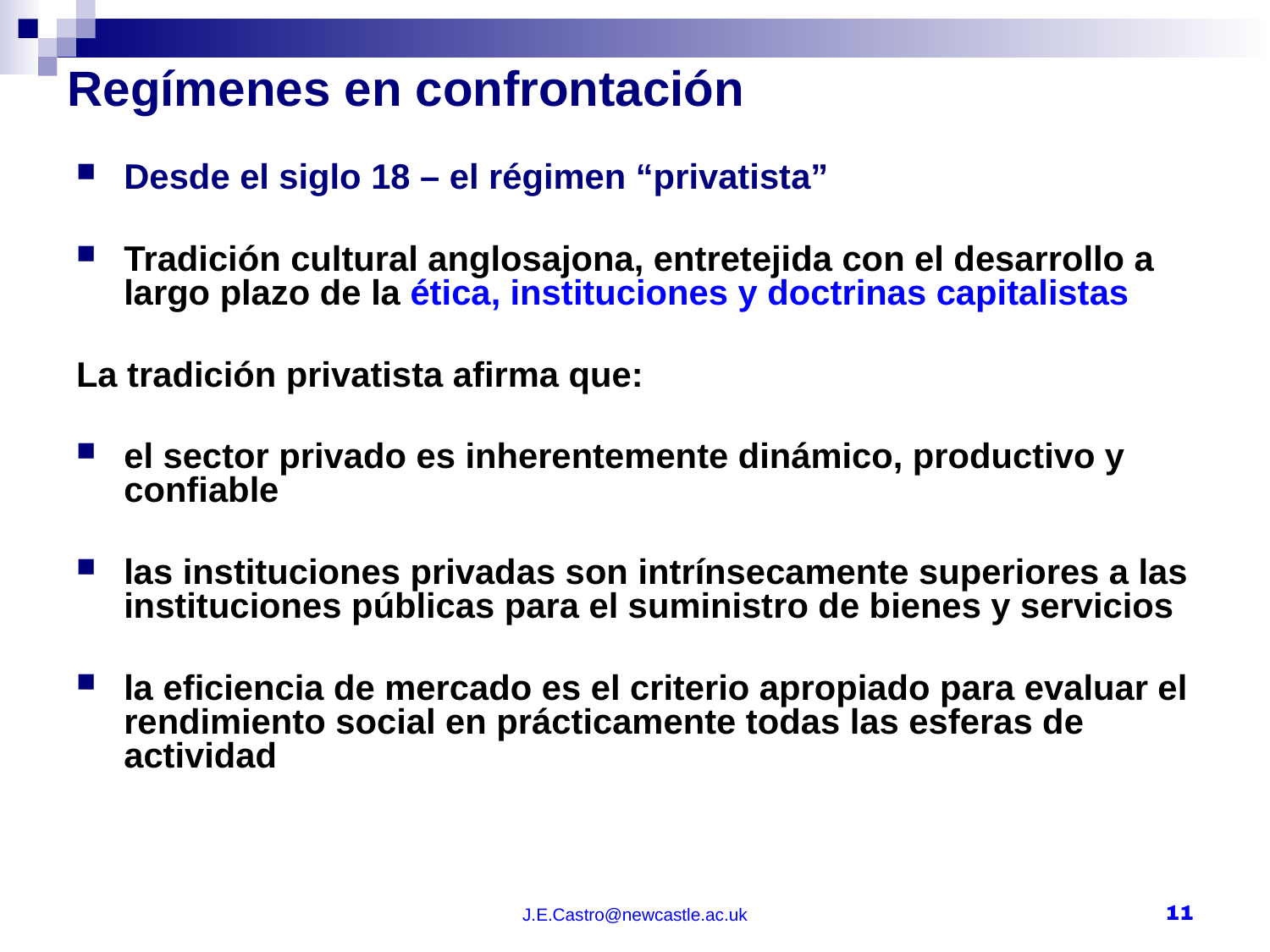

# Regímenes en confrontación
Desde el siglo 18 – el régimen “privatista”

Tradición cultural anglosajona, entretejida con el desarrollo a largo plazo de la ética, instituciones y doctrinas capitalistas

La tradición privatista afirma que:

el sector privado es inherentemente dinámico, productivo y confiable

las instituciones privadas son intrínsecamente superiores a las instituciones públicas para el suministro de bienes y servicios

la eficiencia de mercado es el criterio apropiado para evaluar el rendimiento social en prácticamente todas las esferas de actividad
J.E.Castro@newcastle.ac.uk
11